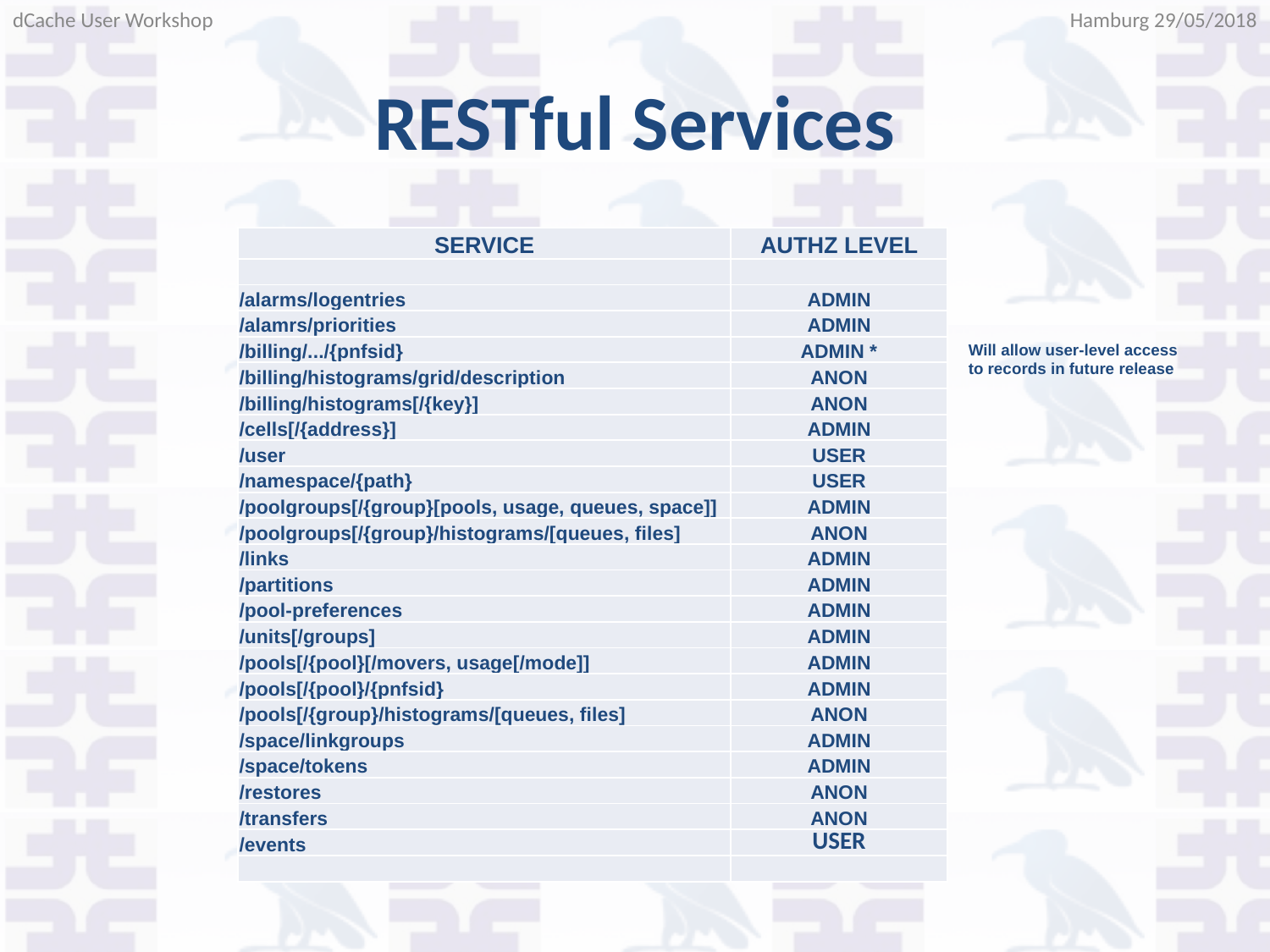

Hamburg 29/05/2018
dCache User Workshop
RESTful Services
| SERVICE | AUTHZ LEVEL |
| --- | --- |
|  |  |
| /alarms/logentries | ADMIN |
| /alamrs/priorities | ADMIN |
| /billing/.../{pnfsid} | ADMIN \* |
| /billing/histograms/grid/description | ANON |
| /billing/histograms[/{key}] | ANON |
| /cells[/{address}] | ADMIN |
| /user | USER |
| /namespace/{path} | USER |
| /poolgroups[/{group}[pools, usage, queues, space]] | ADMIN |
| /poolgroups[/{group}/histograms/[queues, files] | ANON |
| /links | ADMIN |
| /partitions | ADMIN |
| /pool-preferences | ADMIN |
| /units[/groups] | ADMIN |
| /pools[/{pool}[/movers, usage[/mode]] | ADMIN |
| /pools[/{pool}/{pnfsid} | ADMIN |
| /pools[/{group}/histograms/[queues, files] | ANON |
| /space/linkgroups | ADMIN |
| /space/tokens | ADMIN |
| /restores | ANON |
| /transfers | ANON |
| /events | USER |
|  |  |
Will allow user-level access
to records in future release